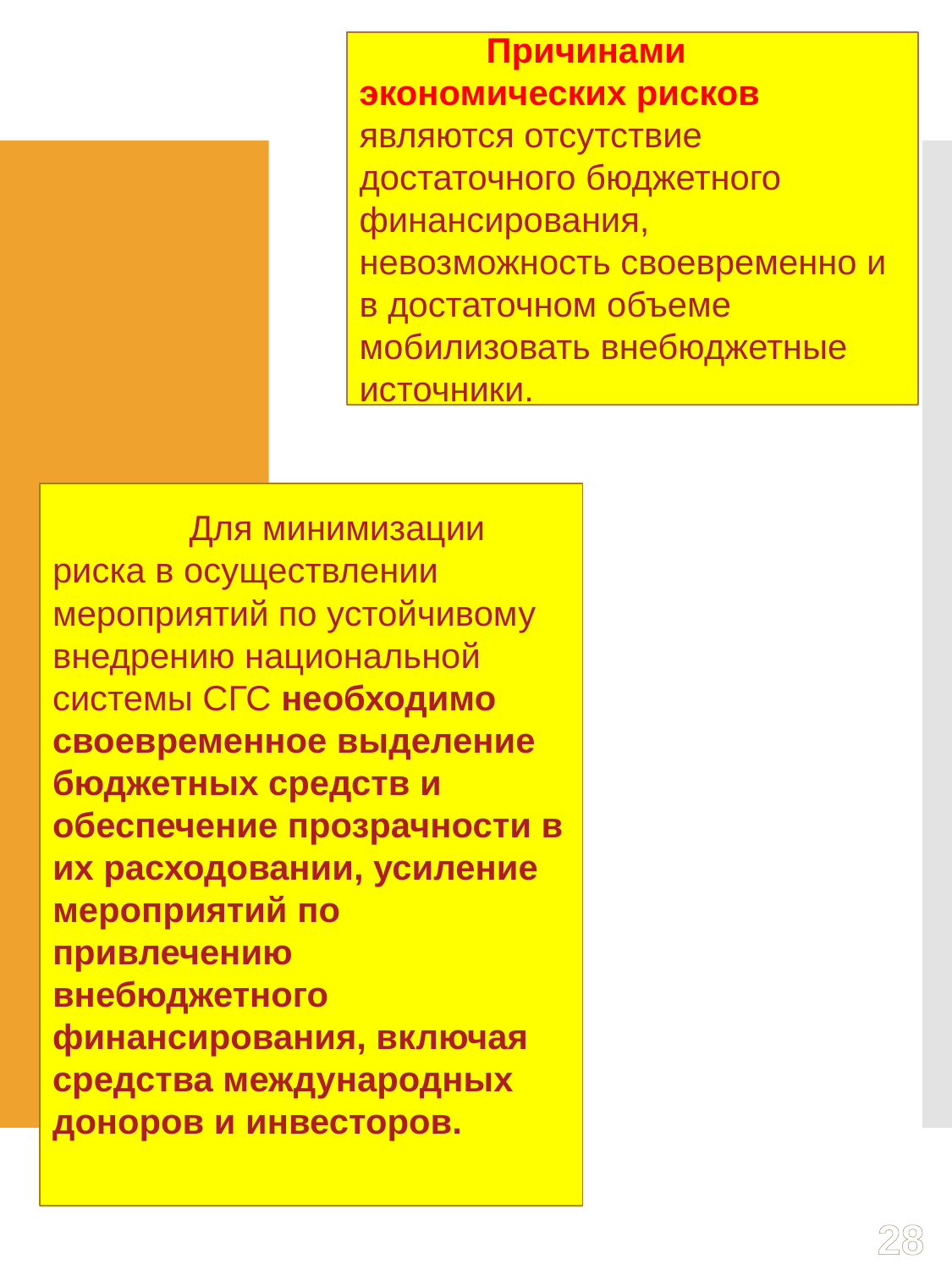

Причинами экономических рисков являются отсутствие достаточного бюджетного финансирования, невозможность своевременно и в достаточном объеме мобилизовать внебюджетные источники.
	 Для минимизации риска в осуществлении мероприятий по устойчивому внедрению национальной системы СГС необходимо своевременное выделение бюджетных средств и обеспечение прозрачности в их расходовании, усиление мероприятий по привлечению внебюджетного финансирования, включая средства международных доноров и инвесторов.

28